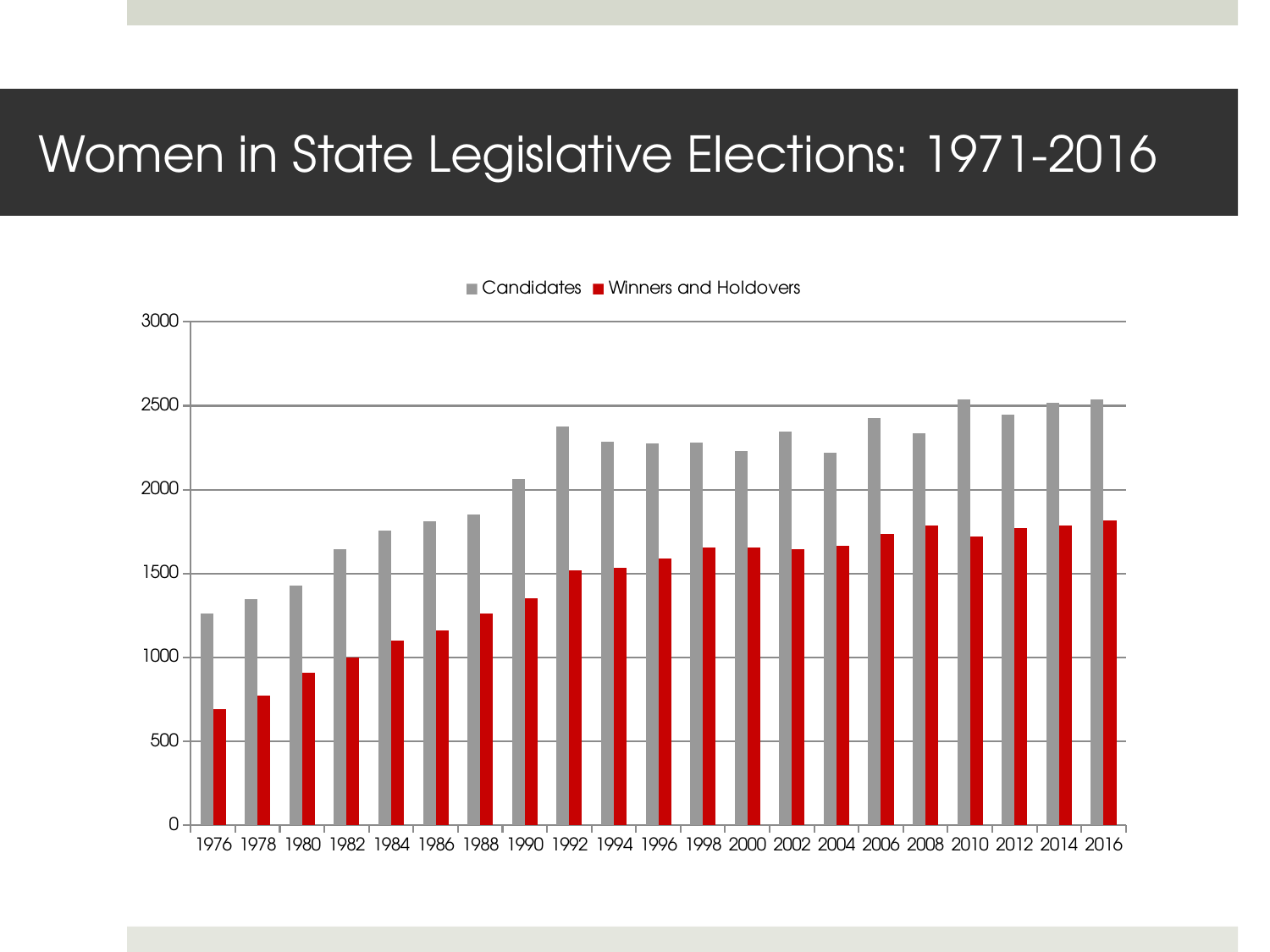

# Women in State Legislative Elections: 1971-2016

### Chart

| Category | Candidates | Winners and Holdovers |
|---|---|---|
| 1976 | 1258.0 | 688.0 |
| 1978 | 1348.0 | 770.0 |
| 1980 | 1426.0 | 908.0 |
| 1982 | 1643.0 | 996.0 |
| 1984 | 1756.0 | 1101.0 |
| 1986 | 1813.0 | 1162.0 |
| 1988 | 1853.0 | 1260.0 |
| 1990 | 2064.0 | 1353.0 |
| 1992 | 2375.0 | 1516.0 |
| 1994 | 2285.0 | 1534.0 |
| 1996 | 2277.0 | 1591.0 |
| 1998 | 2280.0 | 1654.0 |
| 2000 | 2228.0 | 1656.0 |
| 2002 | 2348.0 | 1643.0 |
| 2004 | 2220.0 | 1664.0 |
| 2006 | 2429.0 | 1736.0 |
| 2008 | 2337.0 | 1786.0 |
| 2010 | 2537.0 | 1720.0 |
| 2012 | 2445.0 | 1770.0 |
| 2014 | 2517.0 | 1785.0 |
| 2016 | 2537.0 | 1817.0 |